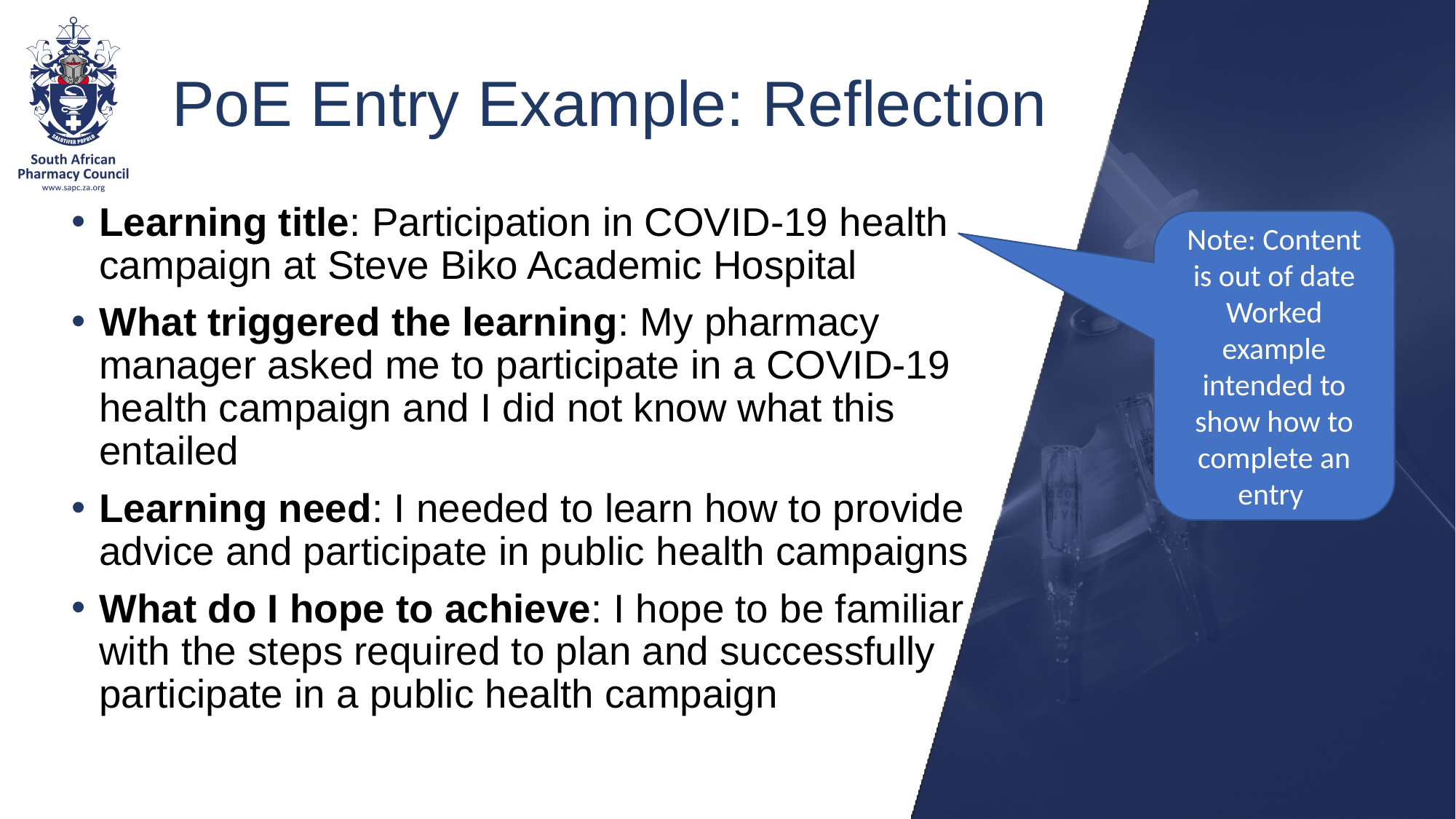

# PoE Entry Example: Reflection
Learning title: Participation in COVID-19 health campaign at Steve Biko Academic Hospital
What triggered the learning: My pharmacy manager asked me to participate in a COVID-19 health campaign and I did not know what this entailed
Learning need: I needed to learn how to provide advice and participate in public health campaigns
What do I hope to achieve: I hope to be familiar with the steps required to plan and successfully participate in a public health campaign
Note: Content is out of date Worked example intended to show how to complete an entry